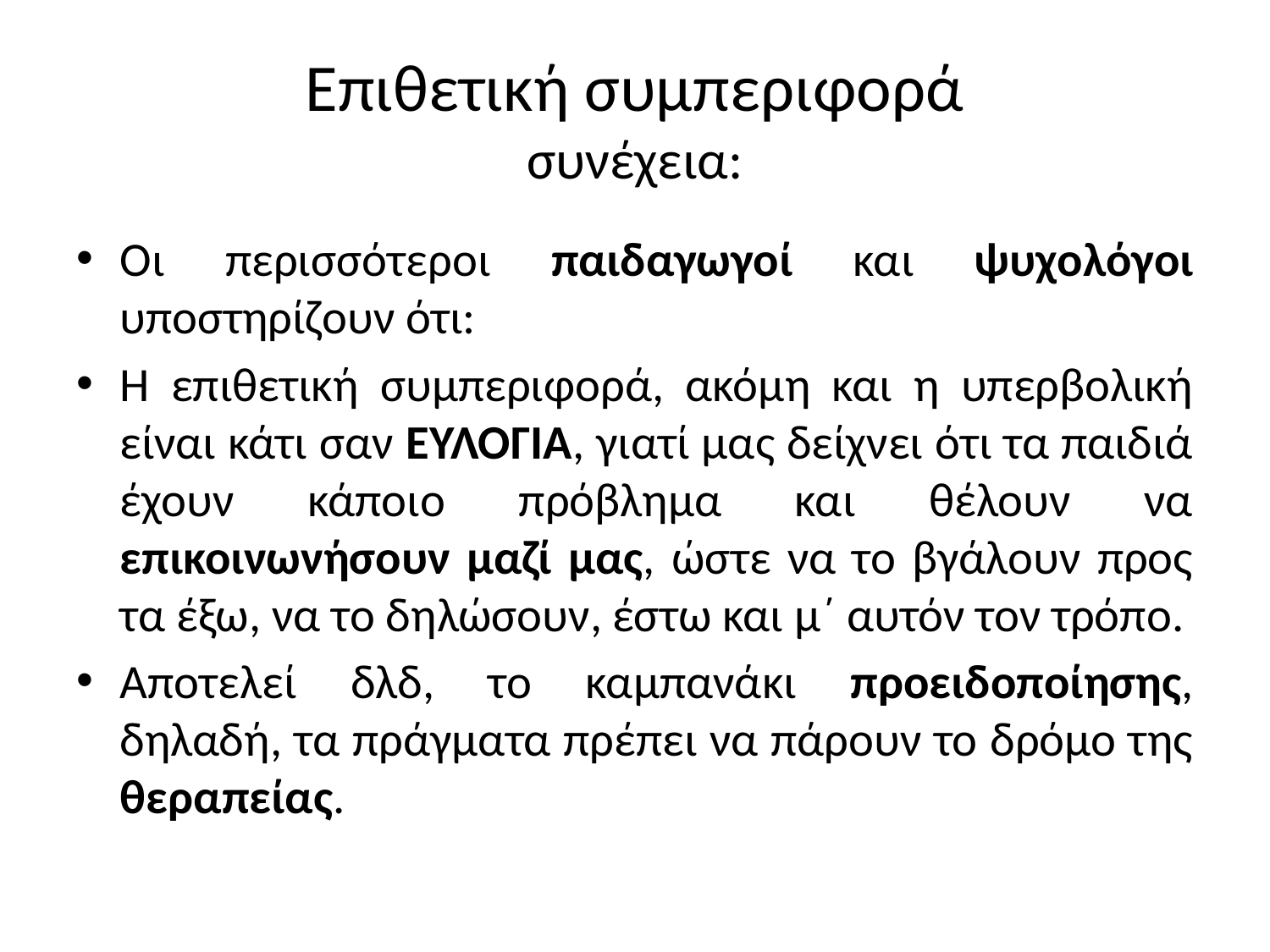

# Επιθετική συμπεριφορά συνέχεια:
Οι περισσότεροι παιδαγωγοί και ψυχολόγοι υποστηρίζουν ότι:
Η επιθετική συμπεριφορά, ακόμη και η υπερβολική είναι κάτι σαν ΕΥΛΟΓΙΑ, γιατί μας δείχνει ότι τα παιδιά έχουν κάποιο πρόβλημα και θέλουν να επικοινωνήσουν μαζί μας, ώστε να το βγάλουν προς τα έξω, να το δηλώσουν, έστω και μ΄ αυτόν τον τρόπο.
Αποτελεί δλδ, το καμπανάκι προειδοποίησης, δηλαδή, τα πράγματα πρέπει να πάρουν το δρόμο της θεραπείας.